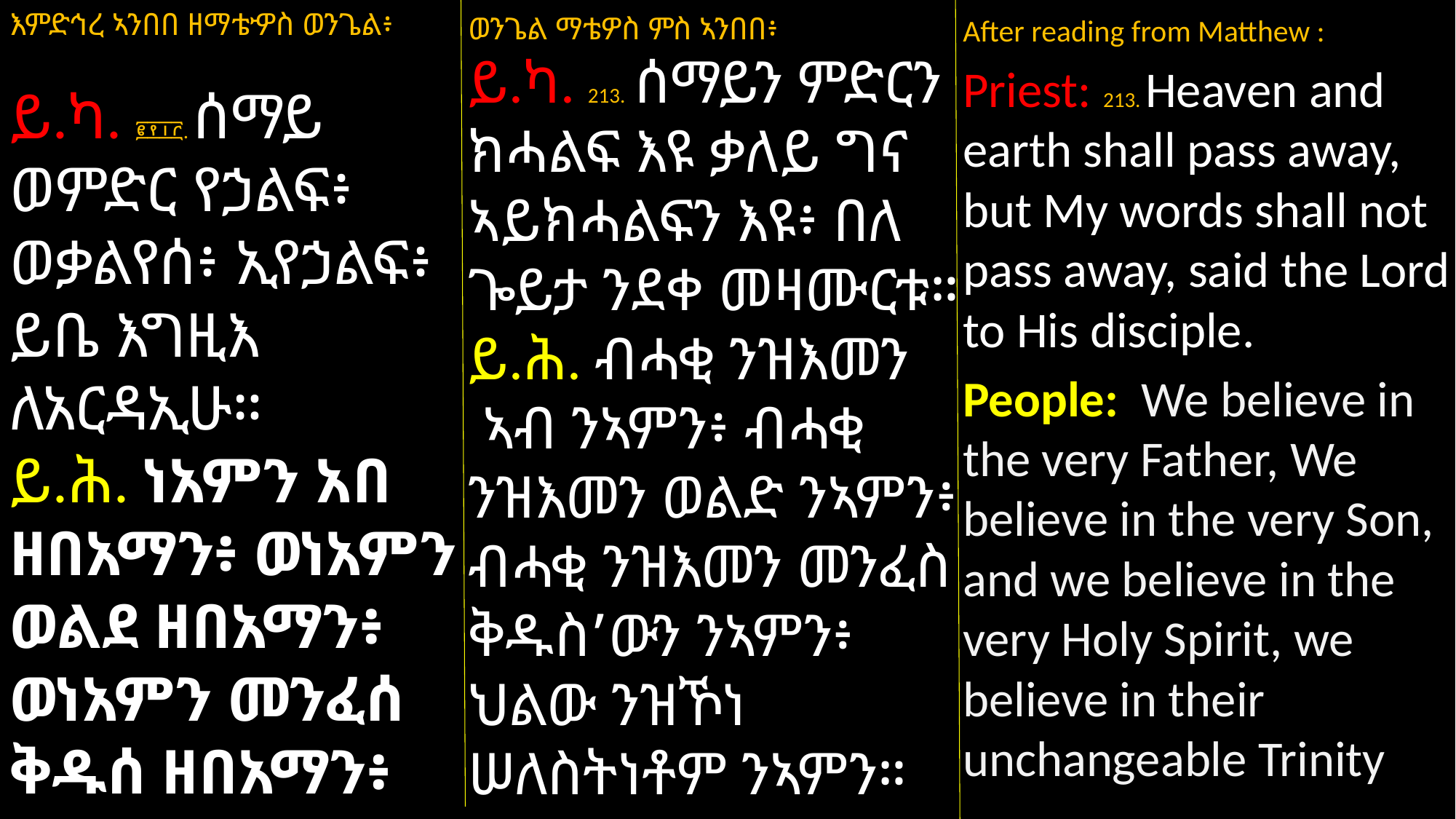

እምድኅረ ኣንበበ ዘማቴዏስ ወንጌል፥

ይ.ካ. ፪፻፲፫. ሰማይ ወምድር የኃልፍ፥ ወቃልየሰ፥ ኢየኃልፍ፥ ይቤ እግዚእ ለአርዳኢሁ።
ይ.ሕ. ነአምን አበ ዘበአማን፥ ወነአምን ወልደ ዘበአማን፥ ወነአምን መንፈሰ ቅዱሰ ዘበአማን፥ ህልወ ሥላሴሆሙ ነአምን።
ወንጌል ማቴዎስ ምስ ኣንበበ፥
ይ.ካ. 213.  ሰማይን ምድርን ክሓልፍ እዩ ቃለይ ግና ኣይክሓልፍን እዩ፥ በለ ጐይታ ንደቀ መዛሙርቱ።
ይ.ሕ. ብሓቂ ንዝእመን
 ኣብ ንኣምን፥ ብሓቂ ንዝእመን ወልድ ንኣምን፥ ብሓቂ ንዝእመን መንፈስ ቅዱስ’ውን ንኣምን፥ ህልው ንዝኾነ ሠለስትነቶም ንኣምን።
After reading from Matthew :
Priest: 213. Heaven and earth shall pass away, but My words shall not pass away, said the Lord to His disciple.
People:  We believe in the very Father, We believe in the very Son, and we believe in the very Holy Spirit, we believe in their unchangeable Trinity